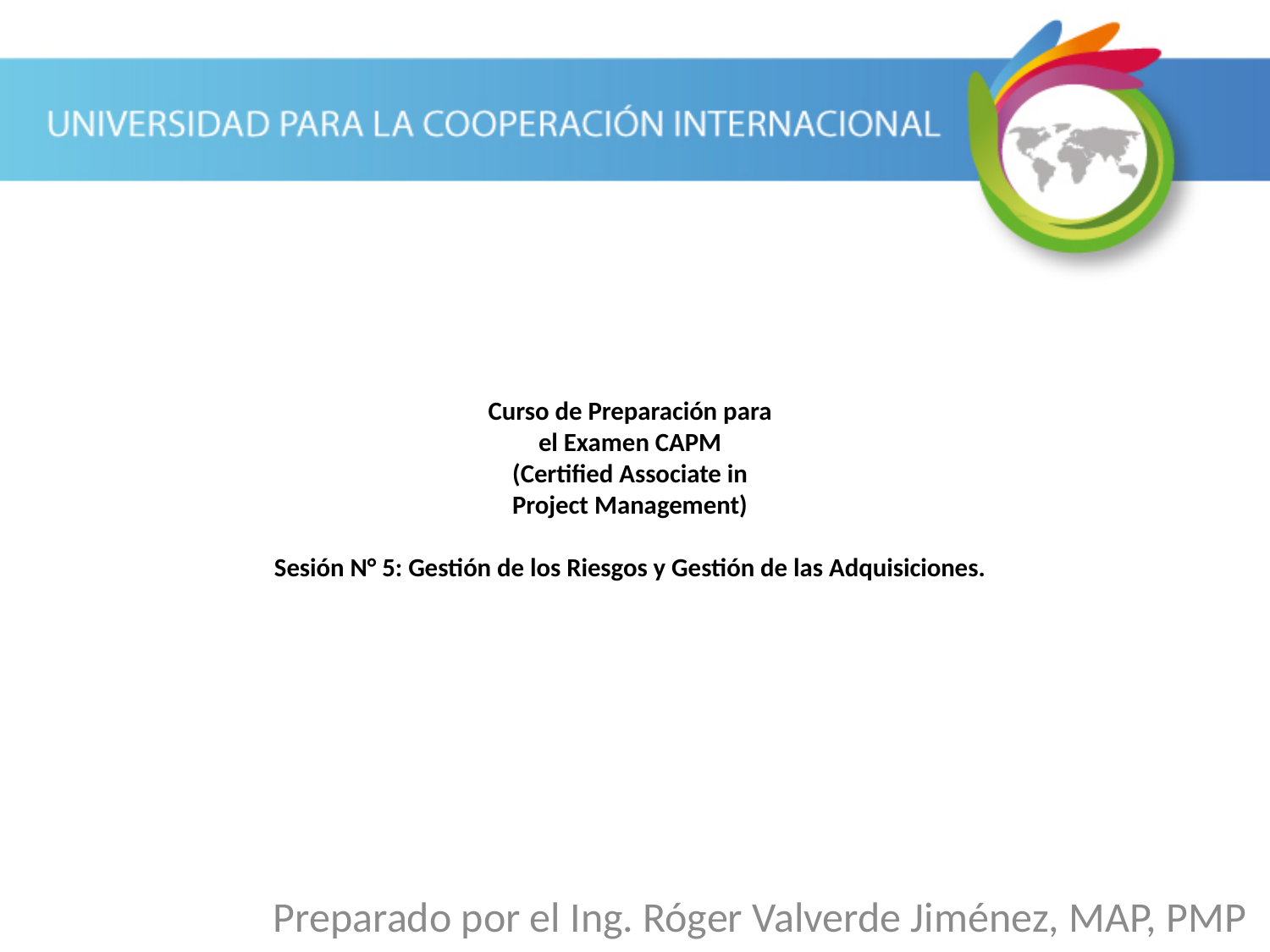

# Curso de Preparación para el Examen CAPM (Certified Associate in Project Management) Sesión N° 5: Gestión de los Riesgos y Gestión de las Adquisiciones.

Preparado por el Ing. Róger Valverde Jiménez, MAP, PMP